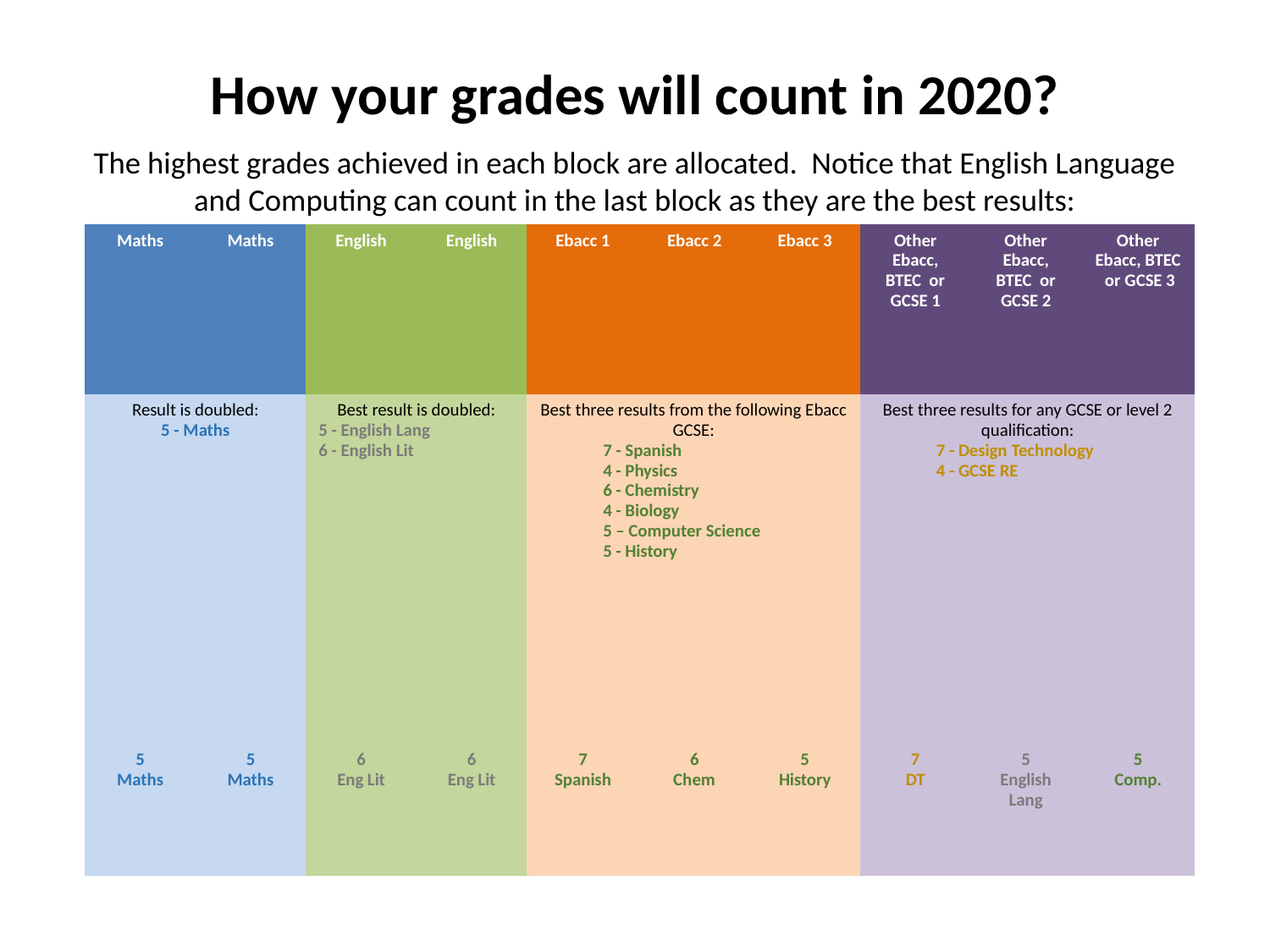

# How your grades will count in 2020?
The highest grades achieved in each block are allocated.  Notice that English Language and Computing can count in the last block as they are the best results:
| Maths | Maths | English | English | Ebacc 1 | Ebacc 2 | Ebacc 3 | Other Ebacc, BTEC or GCSE 1 | Other Ebacc, BTEC or GCSE 2 | Other Ebacc, BTEC or GCSE 3 |
| --- | --- | --- | --- | --- | --- | --- | --- | --- | --- |
| Result is doubled: 5 - Maths |  | Best result is doubled: 5 - English Lang 6 - English Lit |  | Best three results from the following Ebacc GCSE: 7 - Spanish 4 - Physics 6 - Chemistry 4 - Biology 5 – Computer Science 5 - History |  |  | Best three results for any GCSE or level 2 qualification: 7 - Design Technology 4 - GCSE RE |  |  |
| 5 Maths | 5 Maths | 6 Eng Lit | 6 Eng Lit | 7 Spanish | 6 Chem | 5 History | 7 DT | 5 English Lang | 5 Comp. |